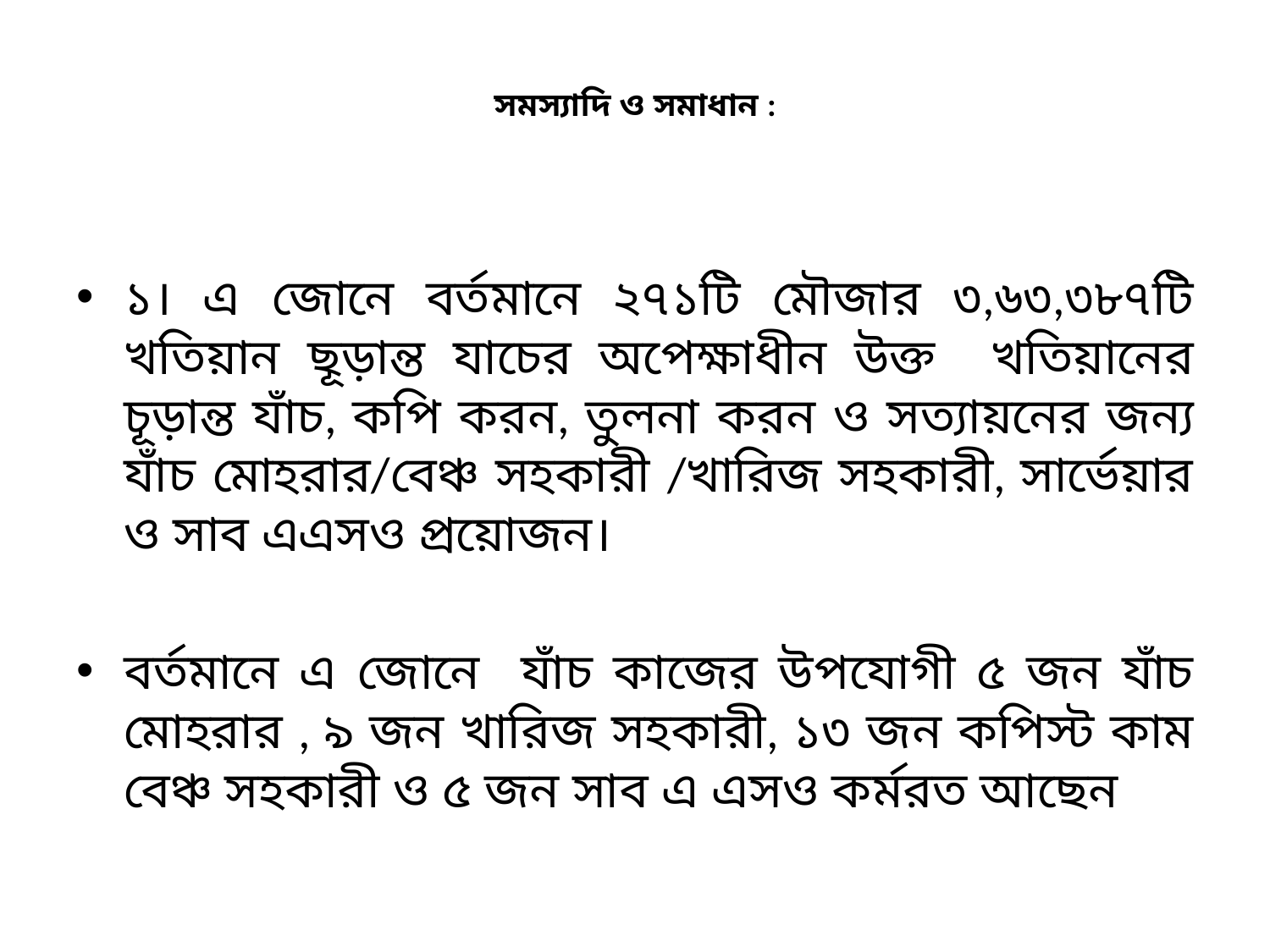

# সমস্যাদি ও সমাধান :

১। এ জোনে বর্তমানে ২৭১টি মৌজার ৩,৬৩,৩৮৭টি খতিয়ান ছূড়ান্ত যাচের অপেক্ষাধীন৤ উক্ত  খতিয়ানের চূড়ান্ত যাঁচ, কপি করন, তুলনা করন ও সত্যায়নের জন্য যাঁচ মোহরার/বেঞ্চ সহকারী /খারিজ সহকারী, সার্ভেয়ার ও সাব এএসও প্রয়োজন।

বর্তমানে এ জোনে  যাঁচ কাজের উপযোগী ৫ জন যাঁচ মোহরার , ৯ জন খারিজ সহকারী, ১৩ জন কপিস্ট কাম বেঞ্চ সহকারী ও ৫ জন সাব এ এসও কর্মরত আছেন৤